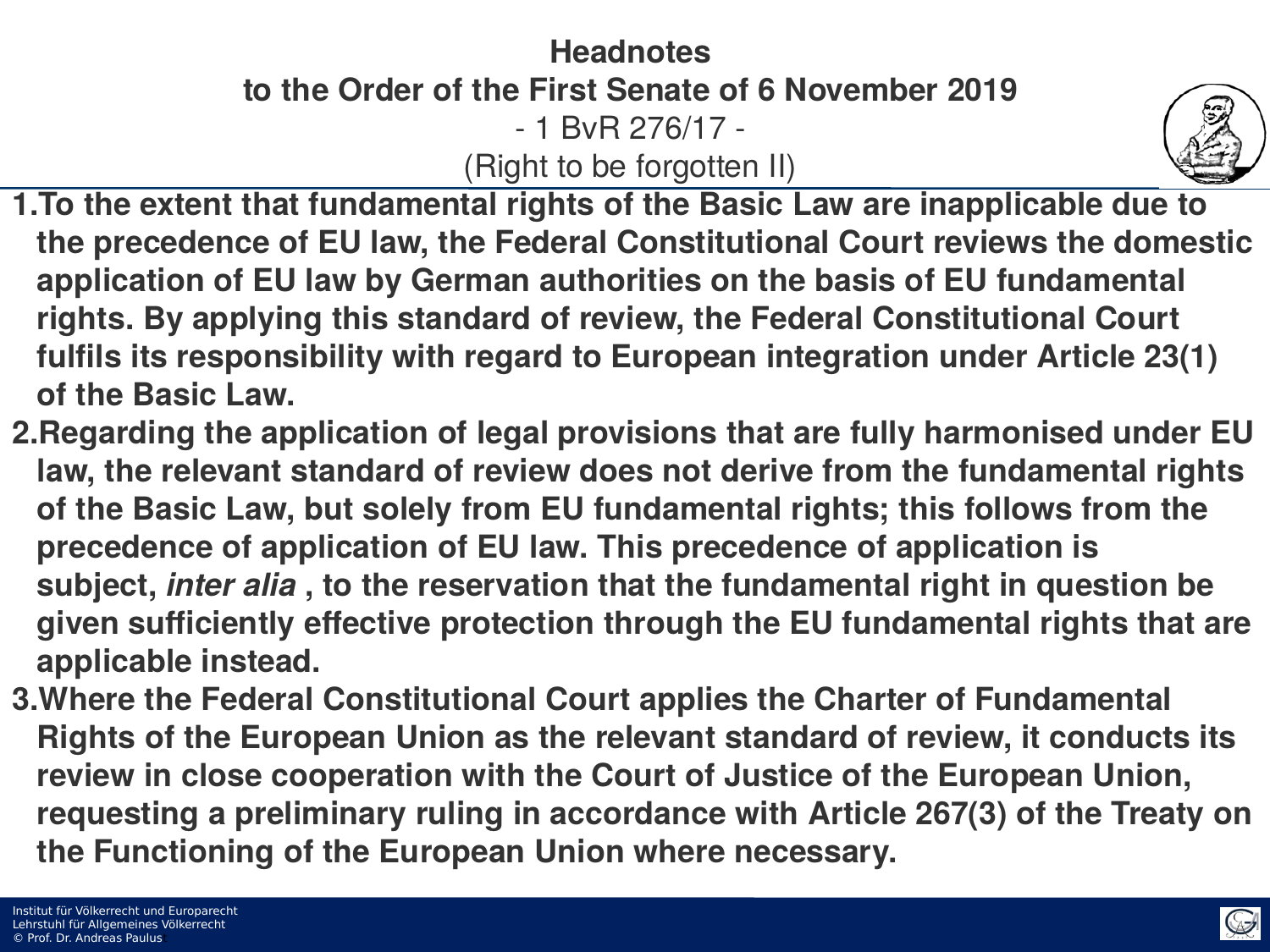

Headnotes
to the Order of the First Senate of 6 November 2019
- 1 BvR 276/17 -
(Right to be forgotten II)
To the extent that fundamental rights of the Basic Law are inapplicable due to the precedence of EU law, the Federal Constitutional Court reviews the domestic application of EU law by German authorities on the basis of EU fundamental rights. By applying this standard of review, the Federal Constitutional Court fulfils its responsibility with regard to European integration under Article 23(1) of the Basic Law.
Regarding the application of legal provisions that are fully harmonised under EU law, the relevant standard of review does not derive from the fundamental rights of the Basic Law, but solely from EU fundamental rights; this follows from the precedence of application of EU law. This precedence of application is subject, inter alia , to the reservation that the fundamental right in question be given sufficiently effective protection through the EU fundamental rights that are applicable instead.
Where the Federal Constitutional Court applies the Charter of Fundamental Rights of the European Union as the relevant standard of review, it conducts its review in close cooperation with the Court of Justice of the European Union, requesting a preliminary ruling in accordance with Article 267(3) of the Treaty on the Functioning of the European Union where necessary.